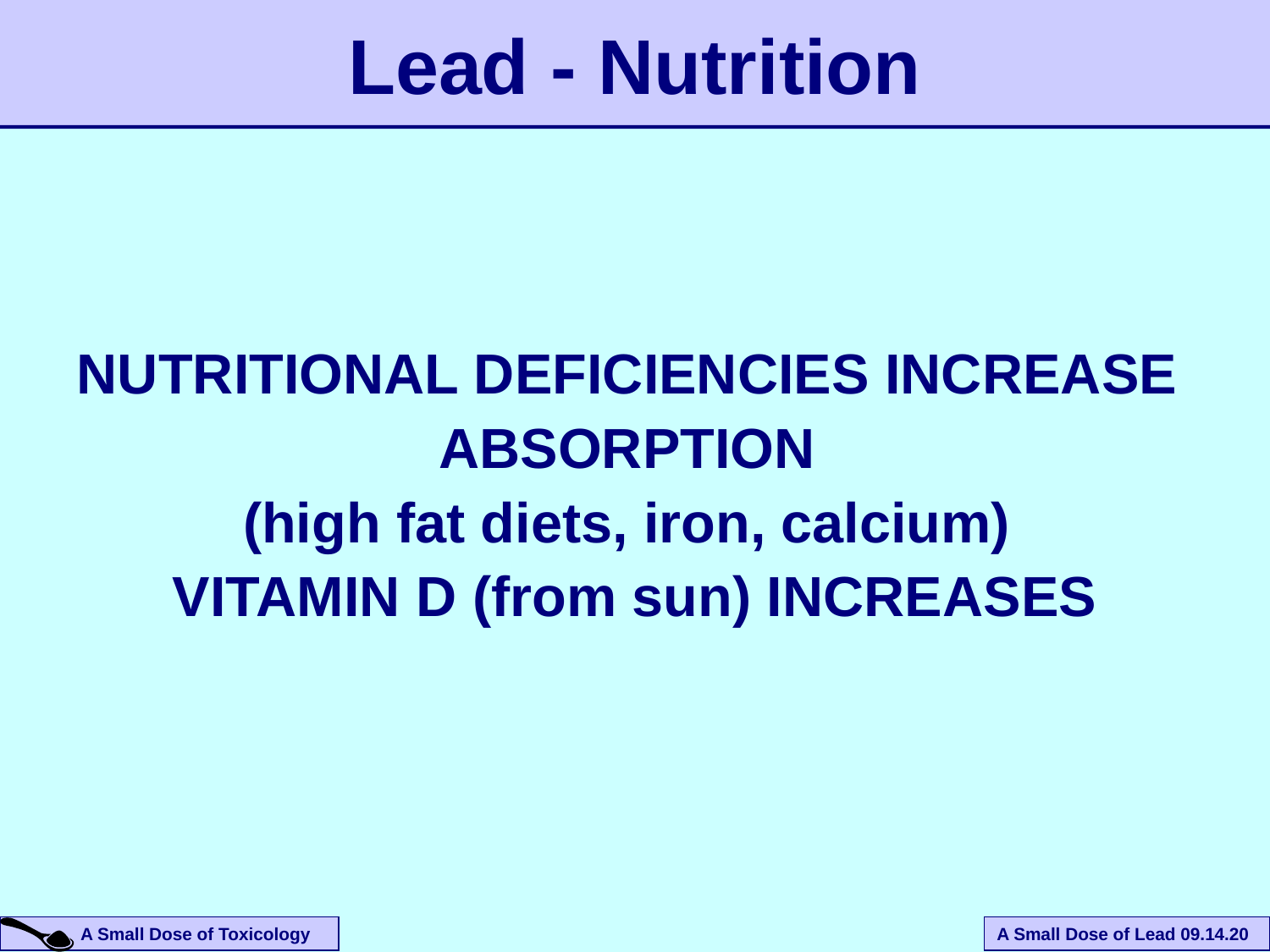

# Lead - Nutrition
NUTRITIONAL DEFICIENCIES INCREASE
ABSORPTION
(high fat diets, iron, calcium)
VITAMIN D (from sun) INCREASES